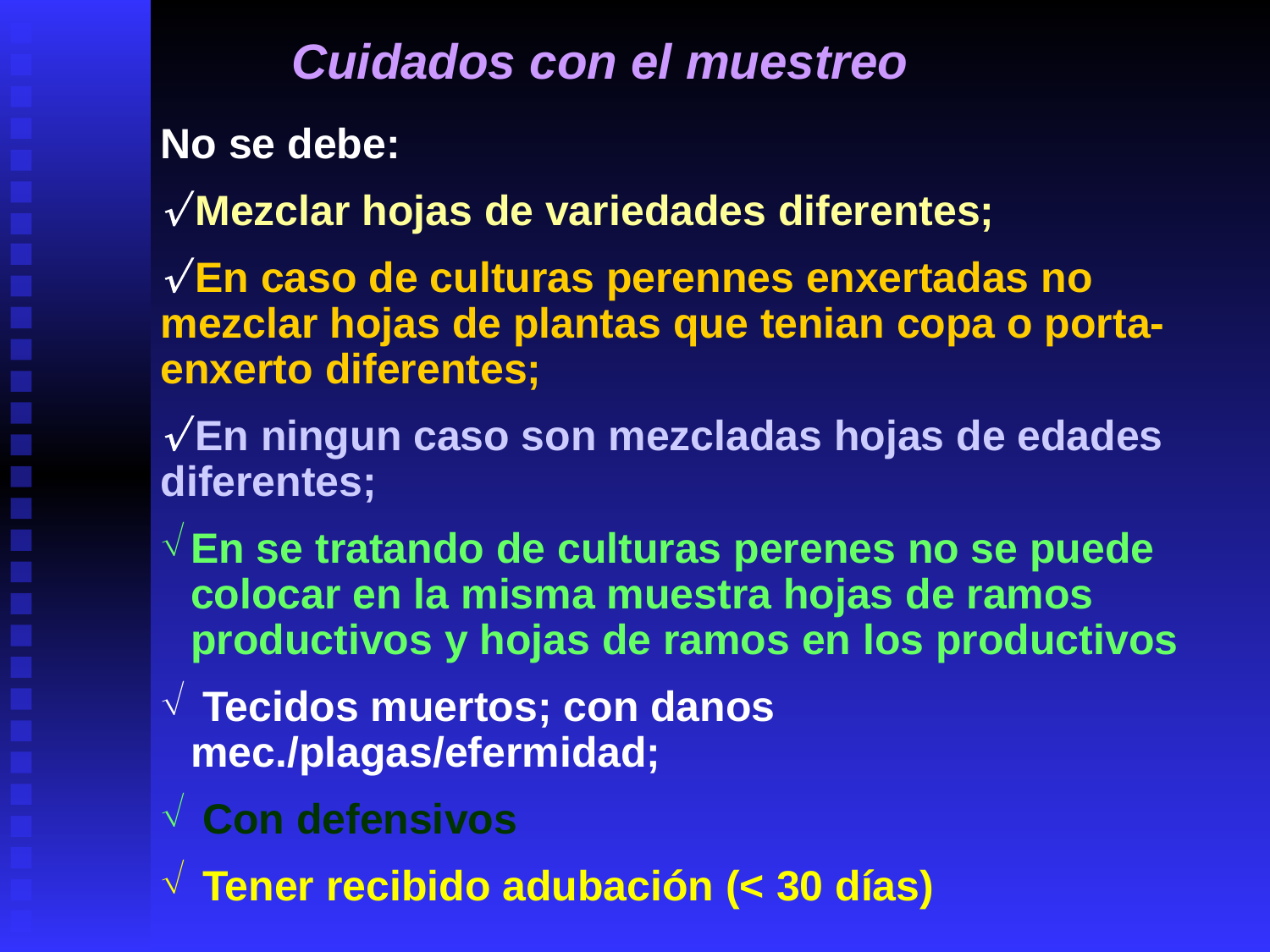

Cuidados con el muestreo
No se debe:
√ Mezclar hojas de variedades diferentes;
√ En caso de culturas perennes enxertadas no mezclar hojas de plantas que tenian copa o porta-enxerto diferentes;
√ En ningun caso son mezcladas hojas de edades diferentes;
En se tratando de culturas perenes no se puede colocar en la misma muestra hojas de ramos productivos y hojas de ramos en los productivos
 Tecidos muertos; con danos mec./plagas/efermidad;
 Con defensivos
 Tener recibido adubación (< 30 días)